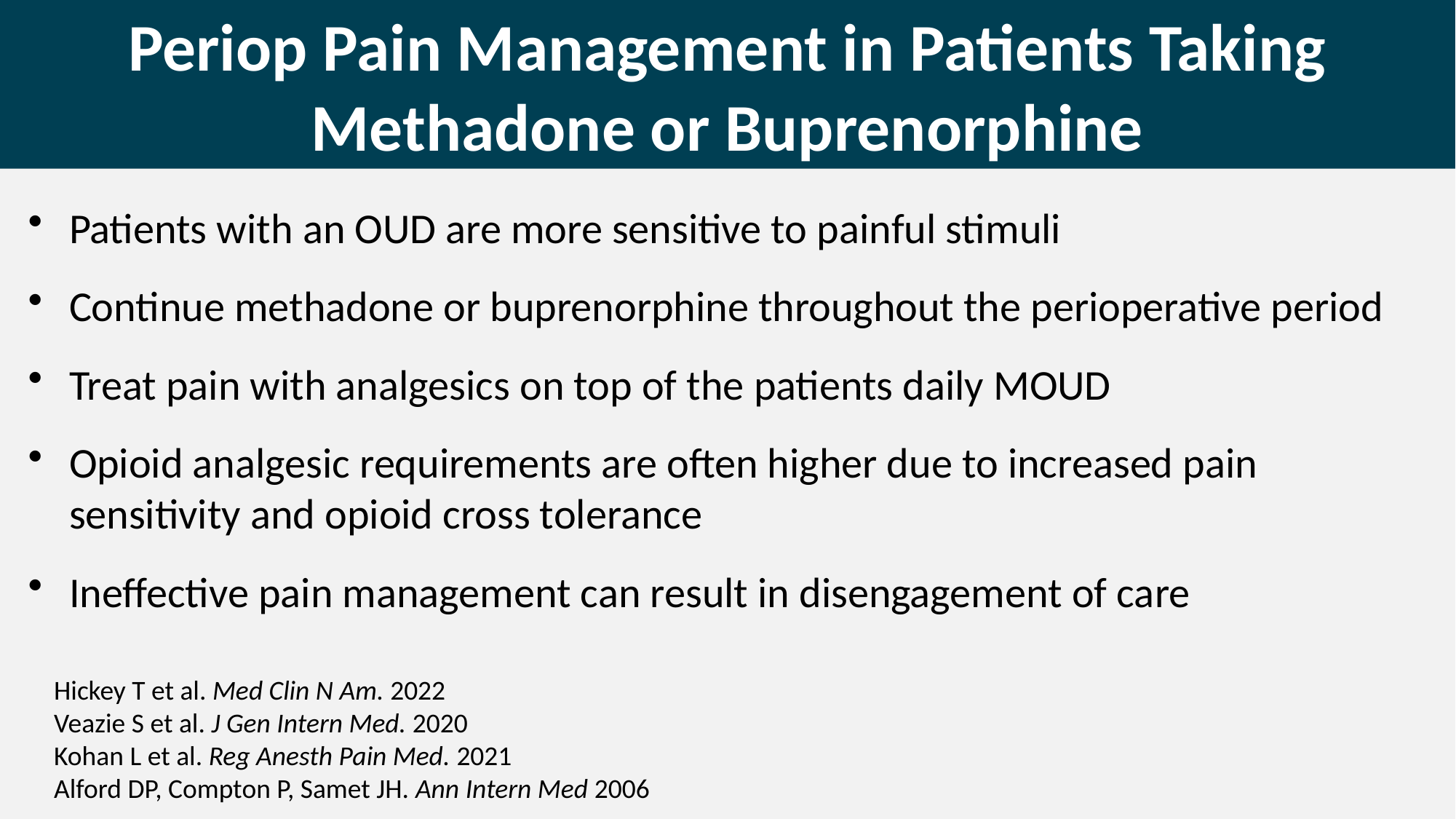

# Periop Pain Management in Patients Taking Methadone or Buprenorphine
Patients with an OUD are more sensitive to painful stimuli
Continue methadone or buprenorphine throughout the perioperative period
Treat pain with analgesics on top of the patients daily MOUD
Opioid analgesic requirements are often higher due to increased pain sensitivity and opioid cross tolerance
Ineffective pain management can result in disengagement of care
Hickey T et al. Med Clin N Am. 2022
Veazie S et al. J Gen Intern Med. 2020
Kohan L et al. Reg Anesth Pain Med. 2021
Alford DP, Compton P, Samet JH. Ann Intern Med 2006